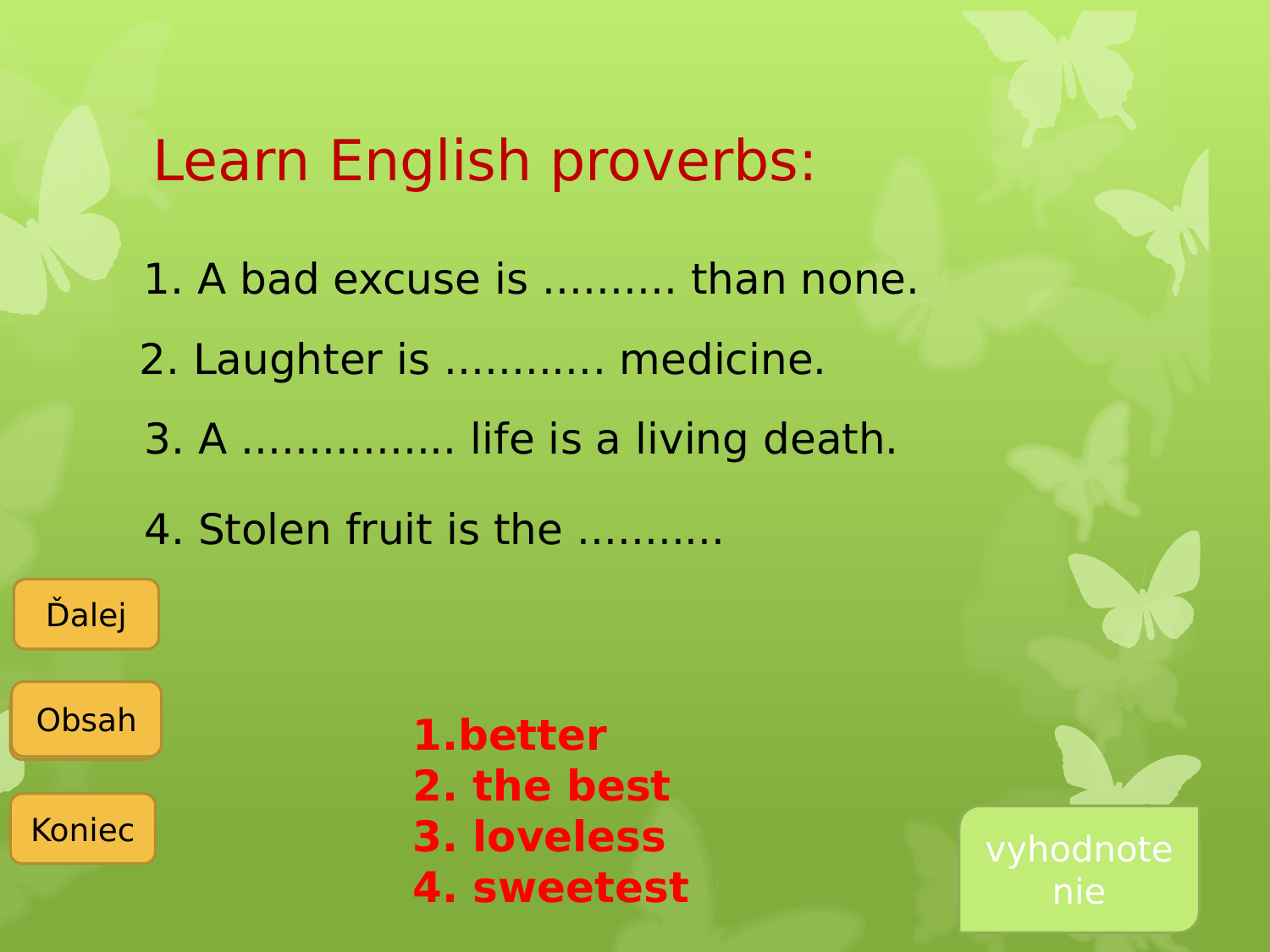

# Learn English proverbs:
1. A bad excuse is .......... than none.
2. Laughter is ............ medicine.
3. A ................ life is a living death.
4. Stolen fruit is the ...........
Obsah
1.better
2. the best
3. loveless
4. sweetest
vyhodnotenie